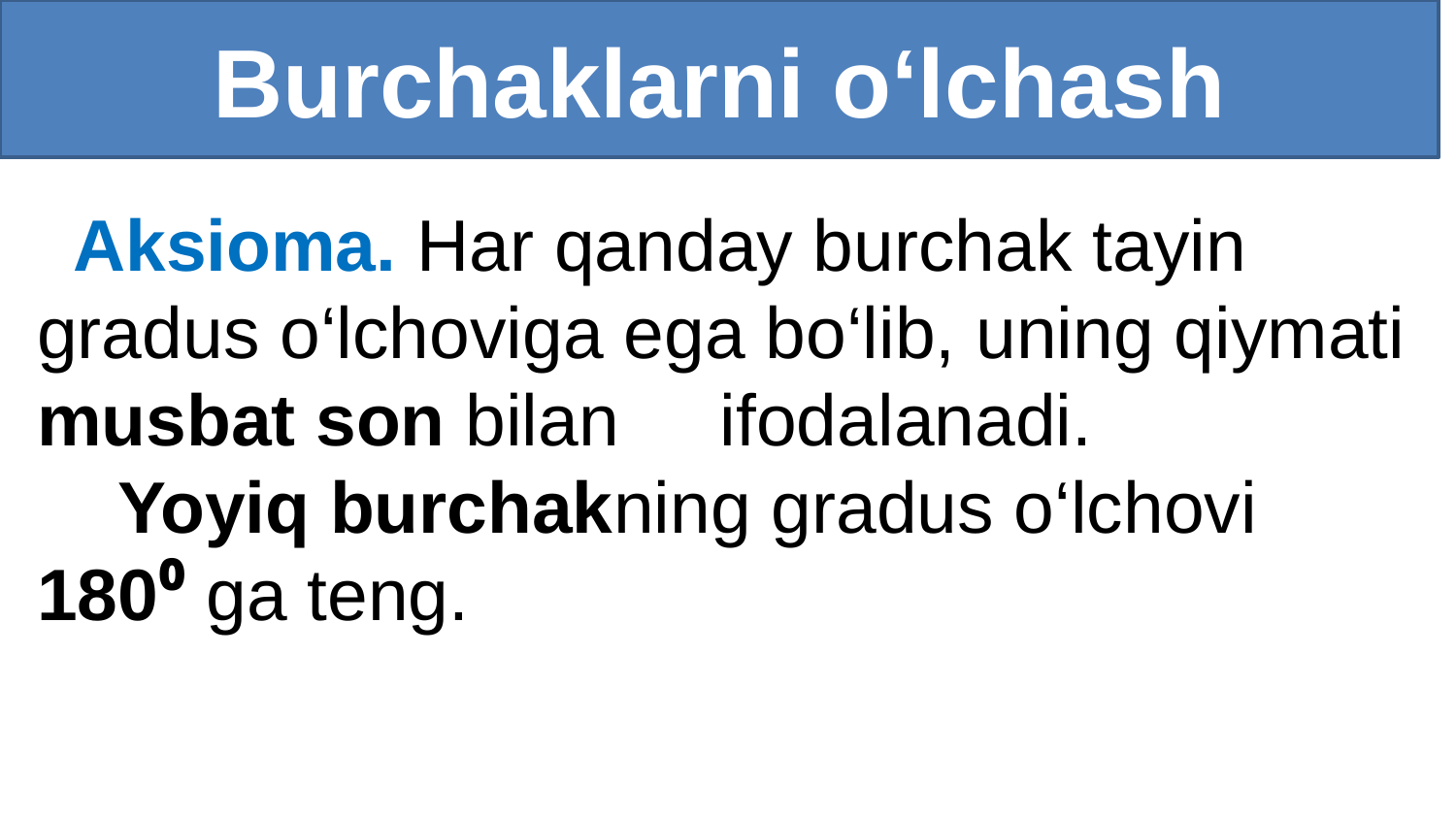

Burchaklarni o‘lchash
  Aksioma. Har qanday burchak tayin gradus o‘lchoviga ega bo‘lib, uning qiymati musbat son bilan     ifodalanadi.
    Yoyiq burchakning gradus o‘lchovi
180⁰ ga teng.